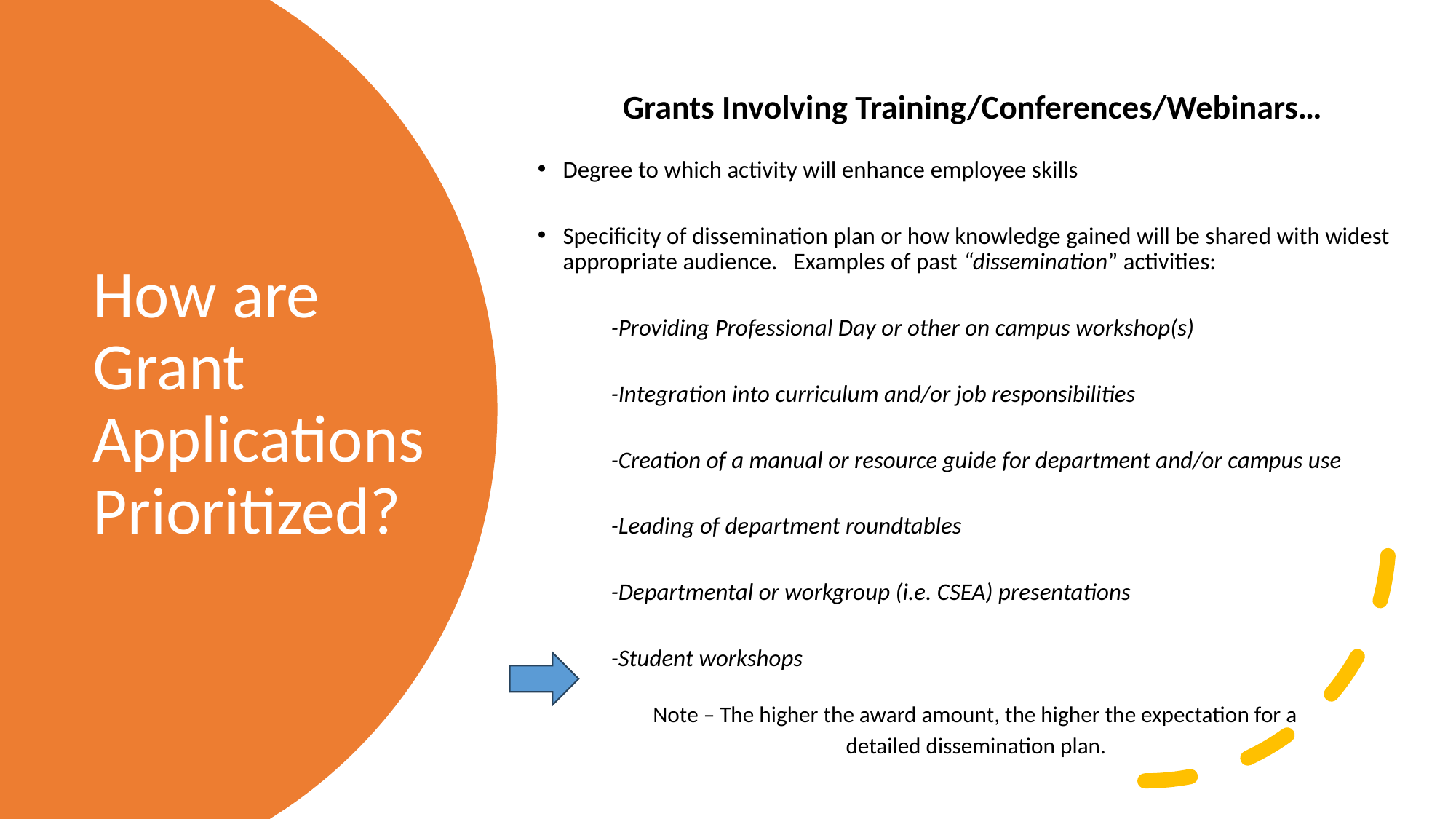

Grants Involving Training/Conferences/Webinars…

Degree to which activity will enhance employee skills

Specificity of dissemination plan or how knowledge gained will be shared with widest appropriate audience.   Examples of past “dissemination” activities:

	-Providing Professional Day or other on campus workshop(s)

	-Integration into curriculum and/or job responsibilities

	-Creation of a manual or resource guide for department and/or campus use

	-Leading of department roundtables

	-Departmental or workgroup (i.e. CSEA) presentations

	-Student workshops

 Note – The higher the award amount, the higher the expectation for a
detailed dissemination plan.

# How are Grant Applications Prioritized?